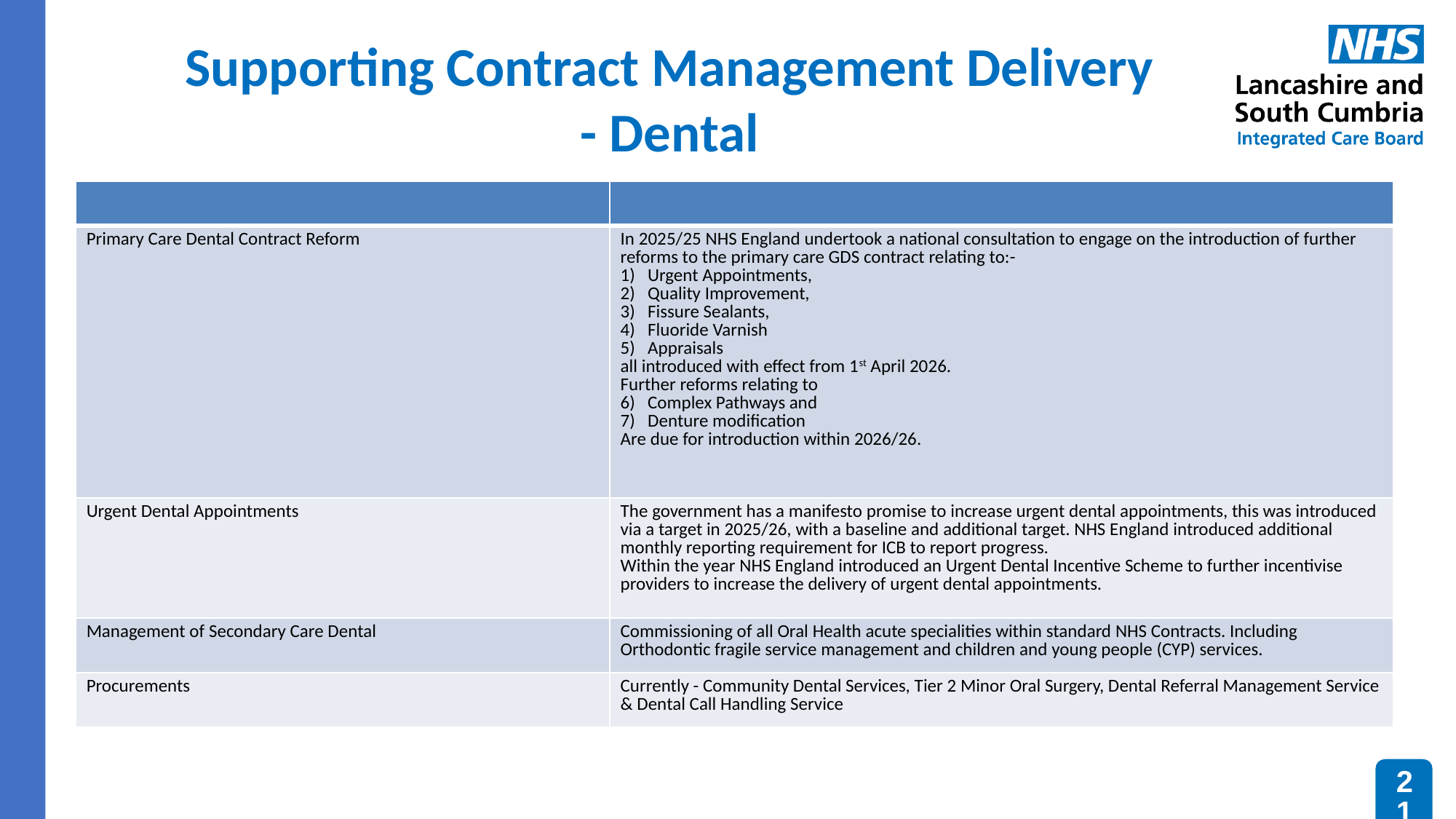

# Supporting Contract Management Delivery - Dental
|  |  |
| --- | --- |
| Primary Care Dental Contract Reform | In 2025/25 NHS England undertook a national consultation to engage on the introduction of further reforms to the primary care GDS contract relating to:- Urgent Appointments, Quality Improvement, Fissure Sealants, Fluoride Varnish Appraisals all introduced with effect from 1st April 2026. Further reforms relating to Complex Pathways and Denture modification Are due for introduction within 2026/26. |
| Urgent Dental Appointments | The government has a manifesto promise to increase urgent dental appointments, this was introduced via a target in 2025/26, with a baseline and additional target. NHS England introduced additional monthly reporting requirement for ICB to report progress. Within the year NHS England introduced an Urgent Dental Incentive Scheme to further incentivise providers to increase the delivery of urgent dental appointments. |
| Management of Secondary Care Dental | Commissioning of all Oral Health acute specialities within standard NHS Contracts. Including Orthodontic fragile service management and children and young people (CYP) services. |
| Procurements | Currently - Community Dental Services, Tier 2 Minor Oral Surgery, Dental Referral Management Service & Dental Call Handling Service |
21